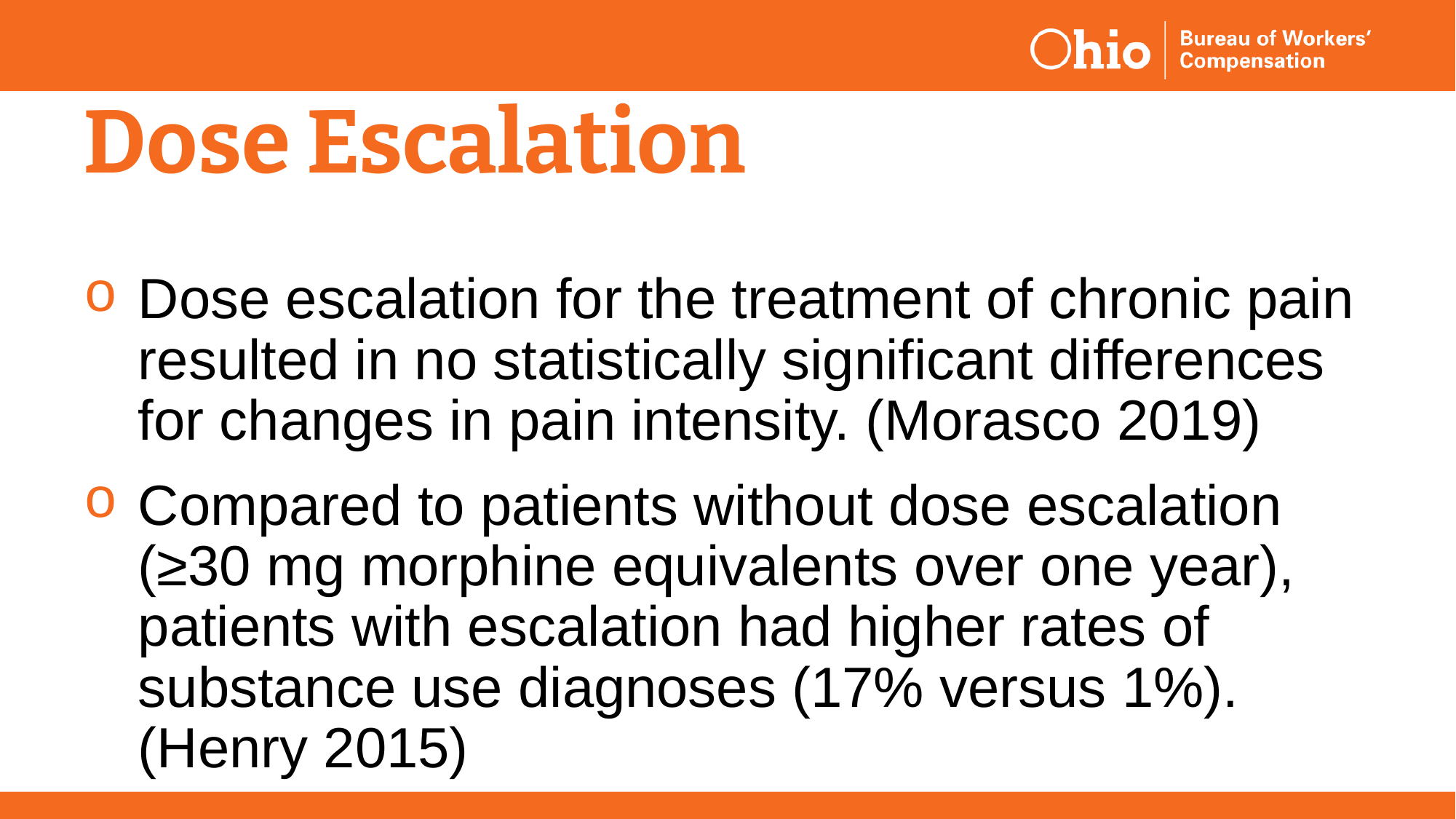

# Dose Escalation
Dose escalation for the treatment of chronic pain resulted in no statistically significant differences for changes in pain intensity. (Morasco 2019)
Compared to patients without dose escalation (≥30 mg morphine equivalents over one year), patients with escalation had higher rates of substance use diagnoses (17% versus 1%). (Henry 2015)